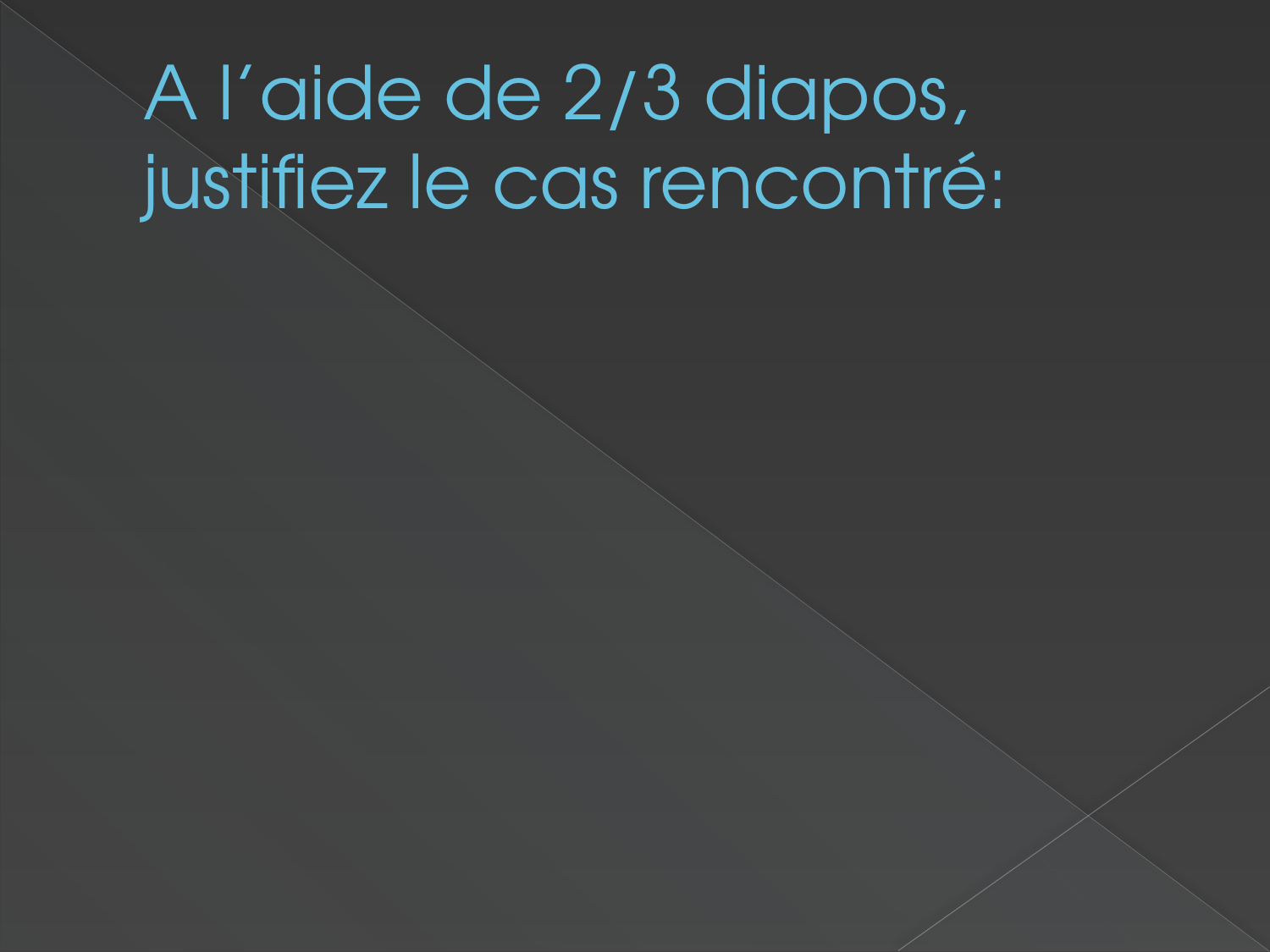

# A l’aide de 2/3 diapos, justifiez le cas rencontré: